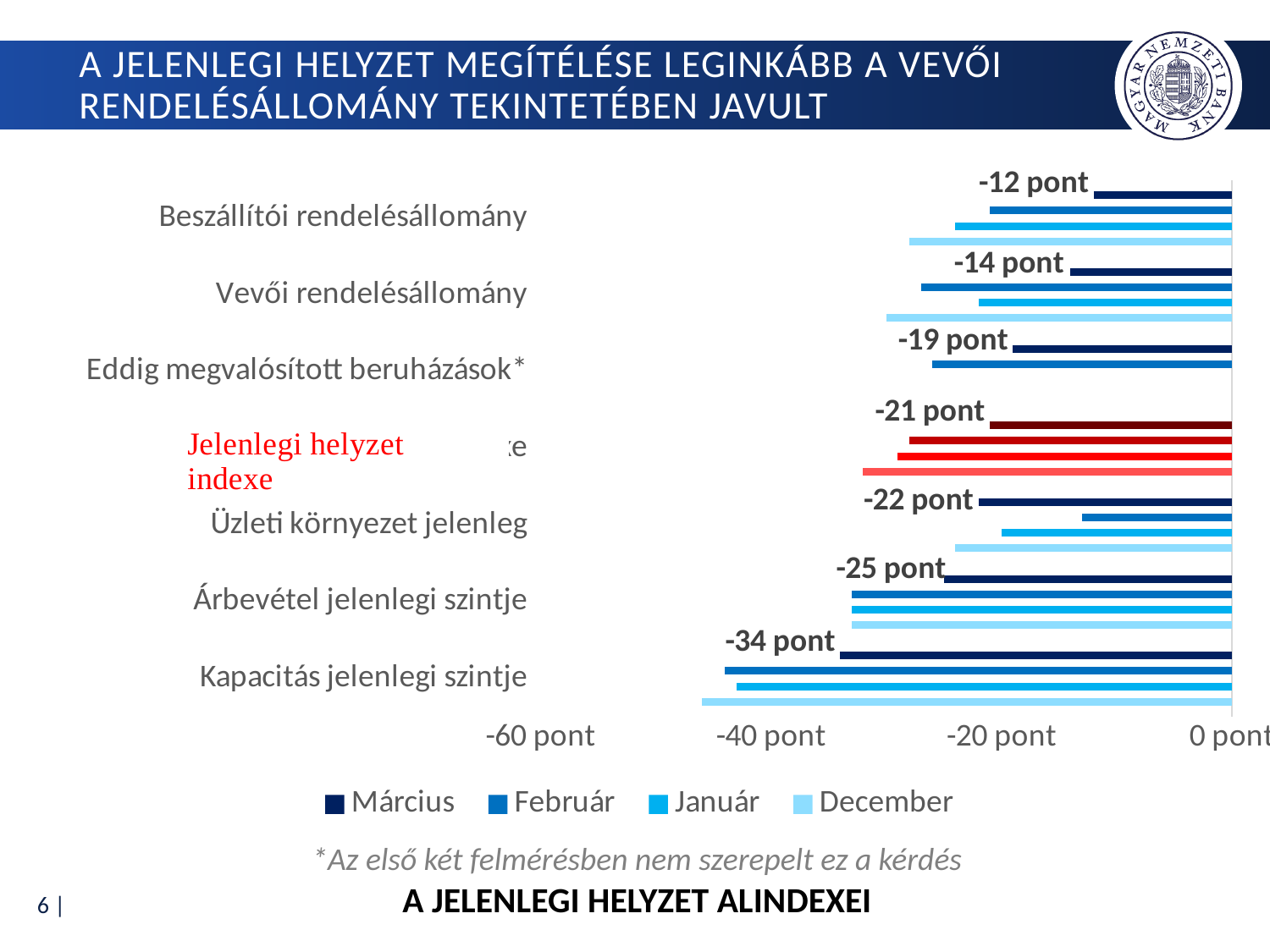

# A jelenlegi helyzet megítélése leginkább a vevői rendelésállomány tekintetében javult

### Chart

| Category | December | Január | Február | Március |
|---|---|---|---|---|
| Kapacitás jelenlegi szintje | -46.0 | -43.0 | -44.0 | -34.0 |
| Árbevétel jelenlegi szintje | -33.0 | -33.0 | -33.0 | -25.0 |
| Üzleti környezet jelenleg | -24.0 | -20.0 | -13.0 | -22.0 |
| Jelenlegi helyzet indexe | -32.0 | -29.0 | -28.0 | -21.0 |
| Eddig megvalósított beruházások* | 0.0 | 0.0 | -26.0 | -19.0 |
| Vevői rendelésállomány | -30.0 | -22.0 | -27.0 | -14.0 |
| Beszállítói rendelésállomány | -28.0 | -24.0 | -21.0 | -12.0 |
*Az első két felmérésben nem szerepelt ez a kérdés
A jelenlegi helyzet alindexei